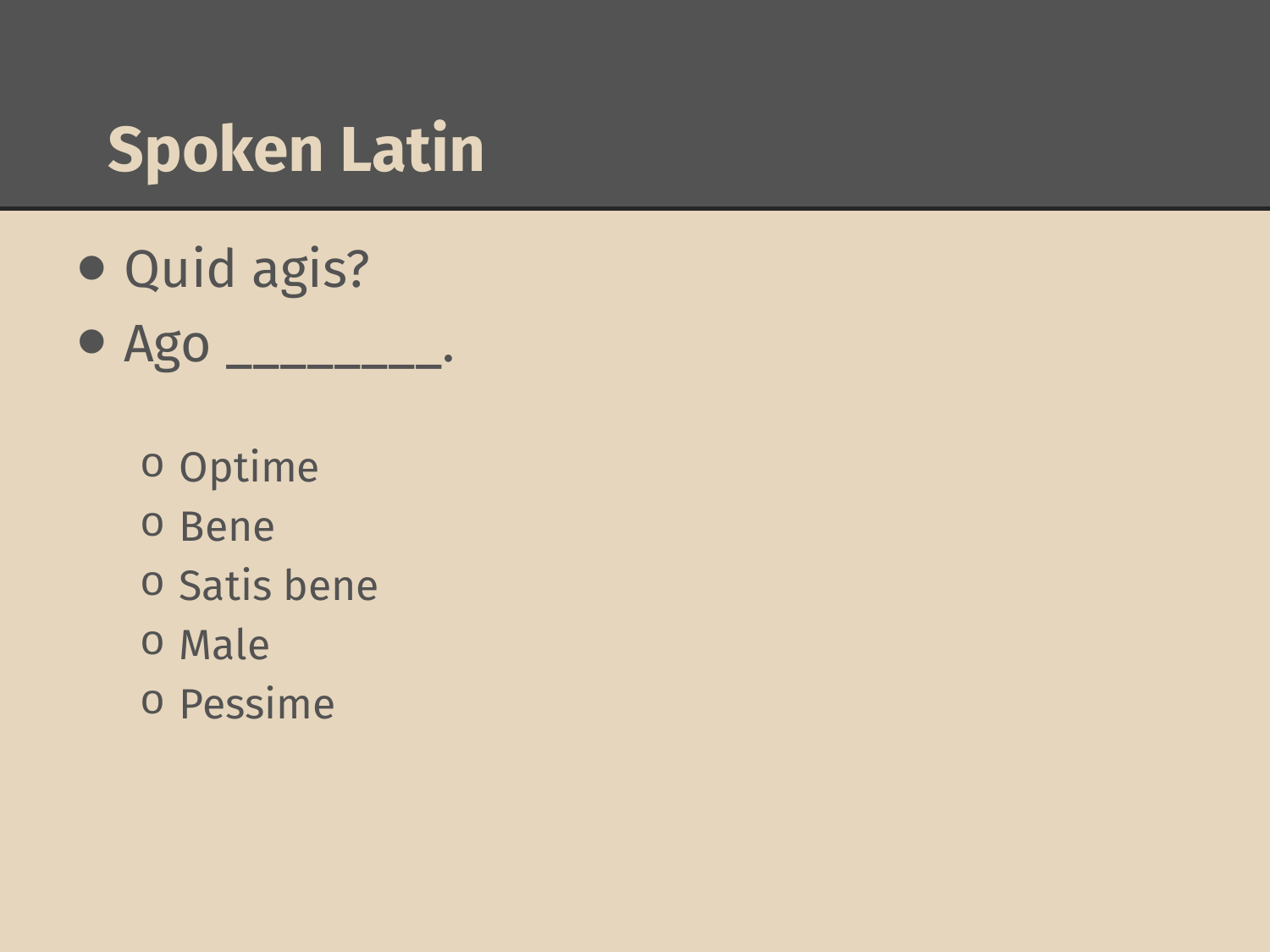

# Spoken Latin
Quid agis?
Ago ________.

Optime
Bene
Satis bene
Male
Pessime